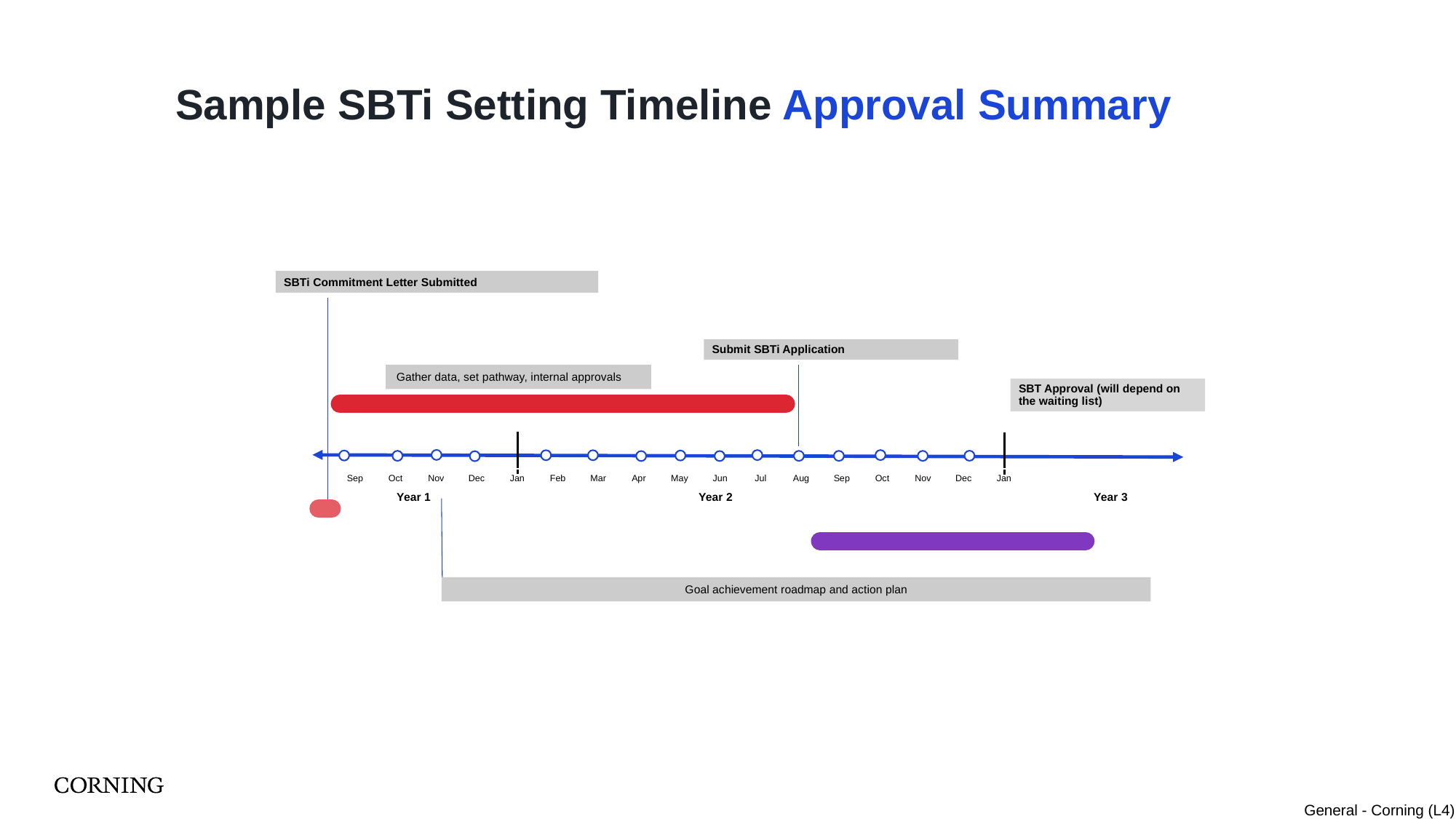

# Sample SBTi Setting Timeline Approval Summary
SBTi Commitment Letter Submitted
Submit SBTi Application
Gather data, set pathway, internal approvals
SBT Approval (will depend on the waiting list)

| Sep​ | Oct​ | Nov​ | Dec​ | Jan​ | Feb​ | Mar​ | Apr​ | May​ | Jun​ | Jul​ | Aug​ | Sep​ | Oct​ | Nov​ | Dec​ | Jan​ |
| --- | --- | --- | --- | --- | --- | --- | --- | --- | --- | --- | --- | --- | --- | --- | --- | --- |
Year 2
Year 3
Year 1
Goal achievement roadmap and action plan